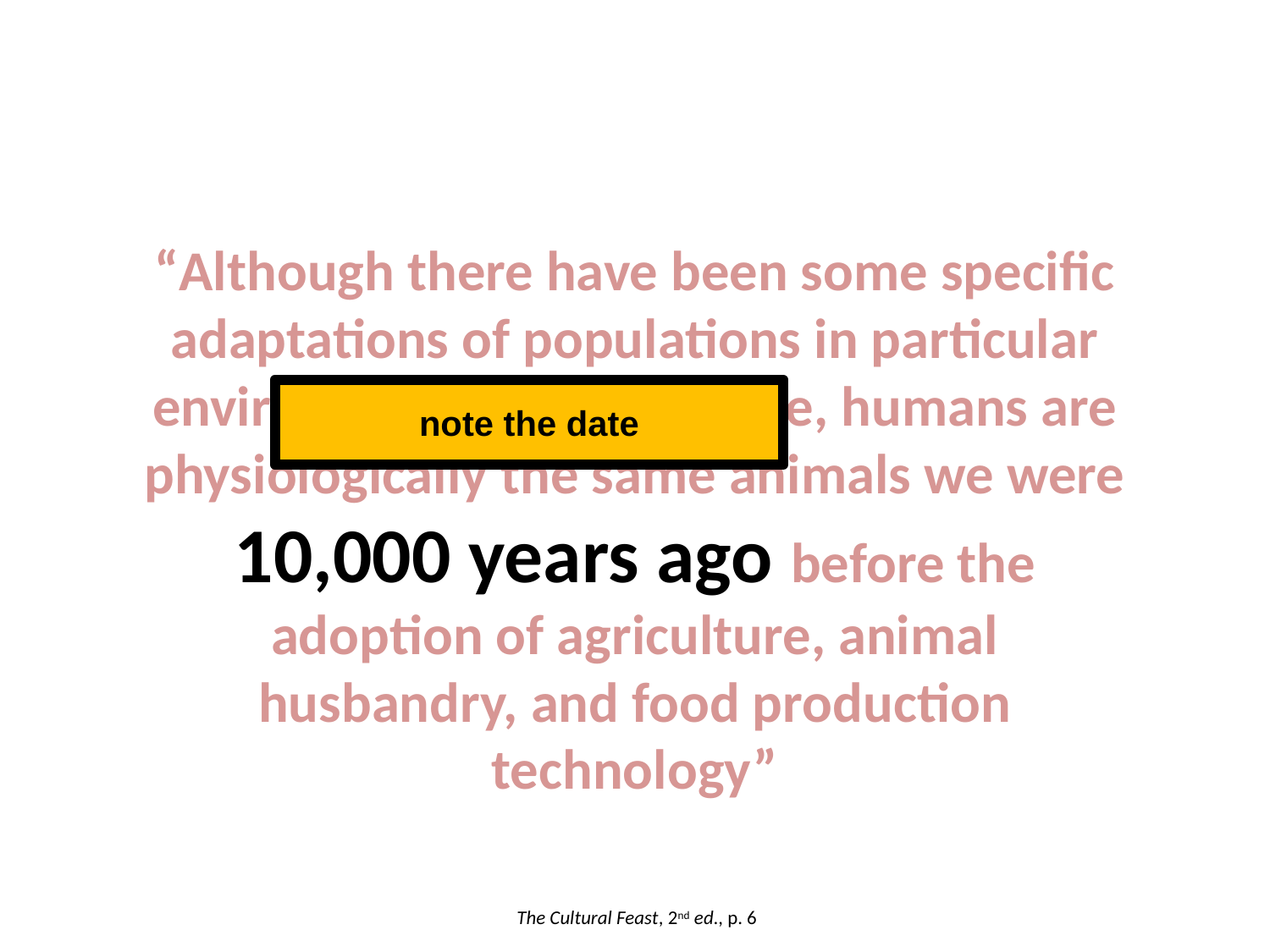

“Although there have been some specific adaptations of populations in particular environments, on the whole, humans are physiologically the same animals we were 10,000 years ago before the adoption of agriculture, animal husbandry, and food production technology”
note the date
The Cultural Feast, 2nd ed., p. 6